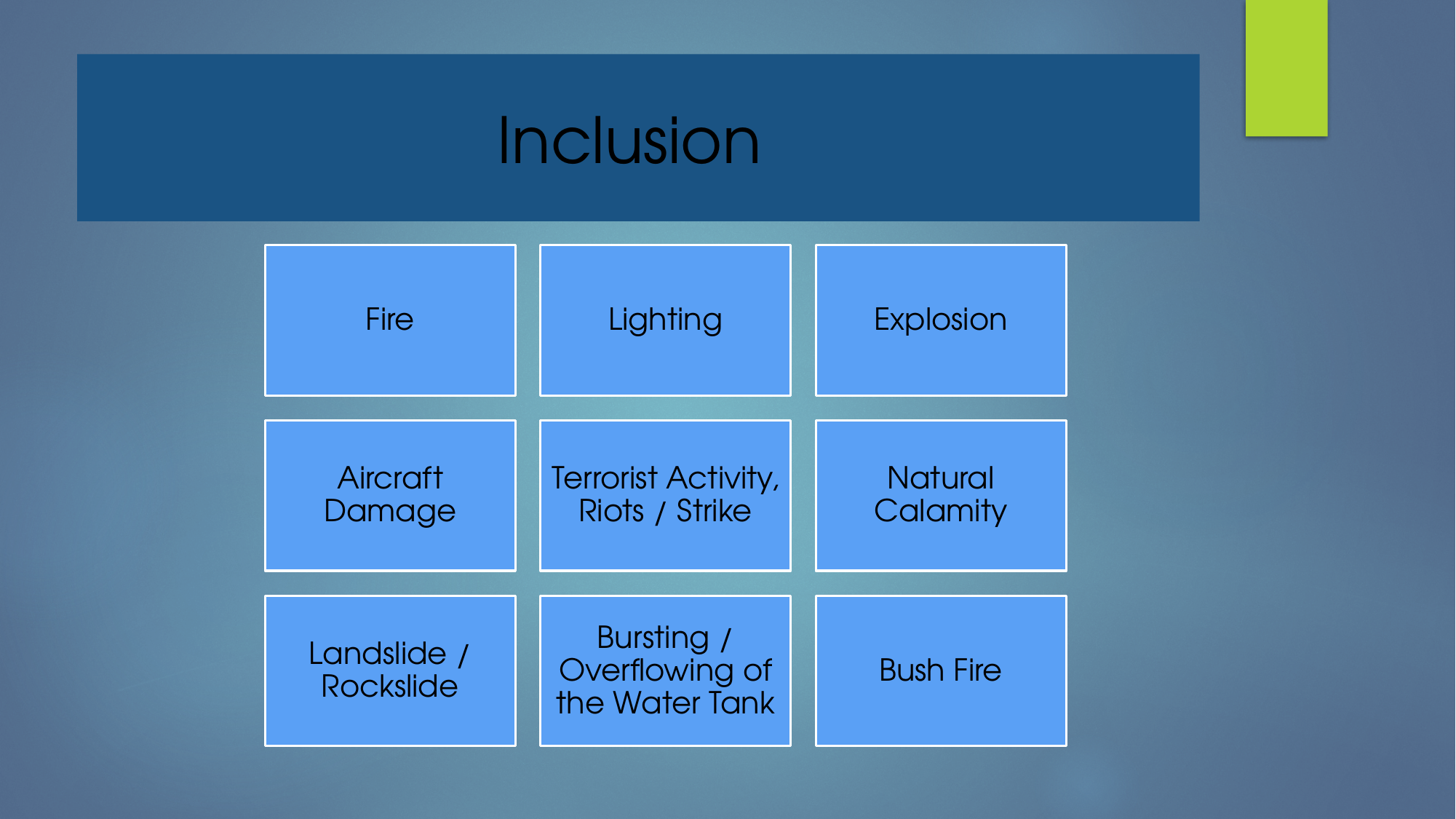

# Inclusion
Fire
Lighting
Explosion
Aircraft Damage
Terrorist Activity, Riots / Strike
Natural Calamity
Landslide / Rockslide
Bursting / Overflowing of the Water Tank
Bush Fire